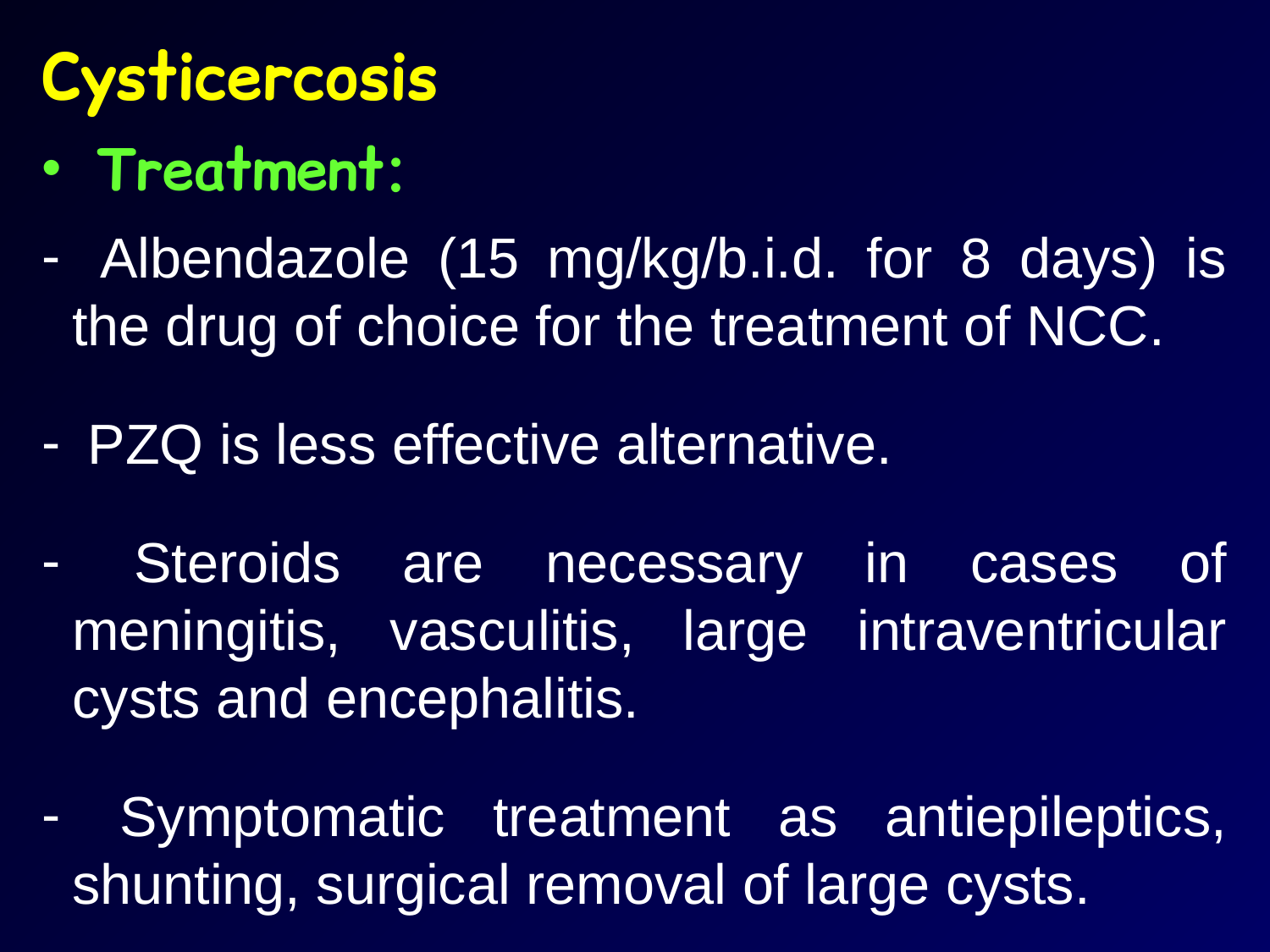

Cysticercosis

 Treatment:

 Albendazole (15 mg/kg/b.i.d. for 8 days) is the drug of choice for the treatment of NCC.

 PZQ is less effective alternative.

 Steroids are necessary in cases of meningitis, vasculitis, large intraventricular cysts and encephalitis.

 Symptomatic treatment as antiepileptics, shunting, surgical removal of large cysts.